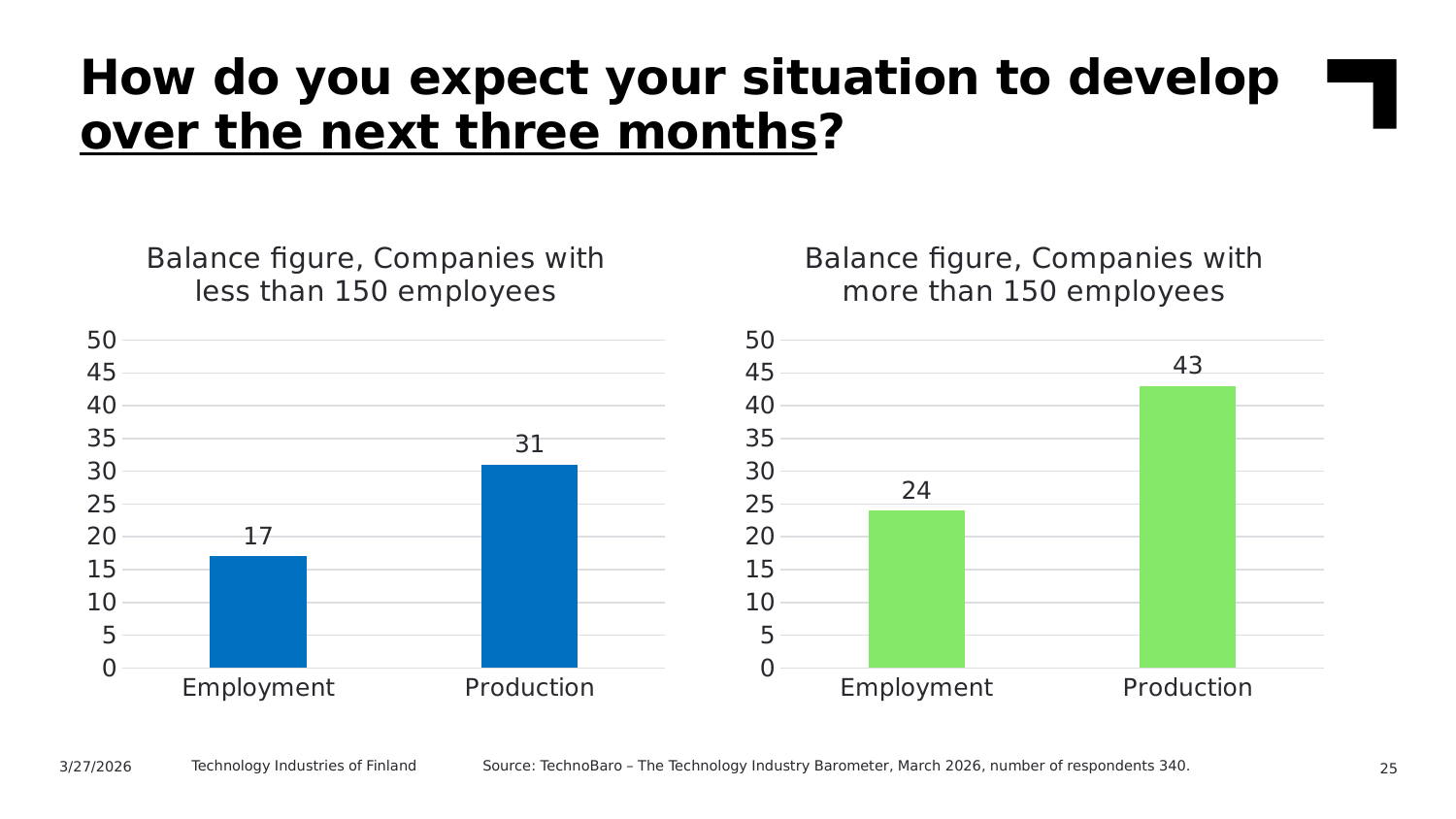

How do you expect your situation to develop over the next three months?

### Chart: Balance figure, Companies with less than 150 employees

| Category | Manufacturing industry |
|---|---|
| Employment | 17.0 |
| Production | 31.0 |

### Chart: Balance figure, Companies with more than 150 employees

| Category | Services |
|---|---|
| Employment | 24.0 |
| Production | 43.0 |
Technology Industries of Finland	Source: TechnoBaro – The Technology Industry Barometer, March 2026, number of respondents 340.

3/27/2026
25